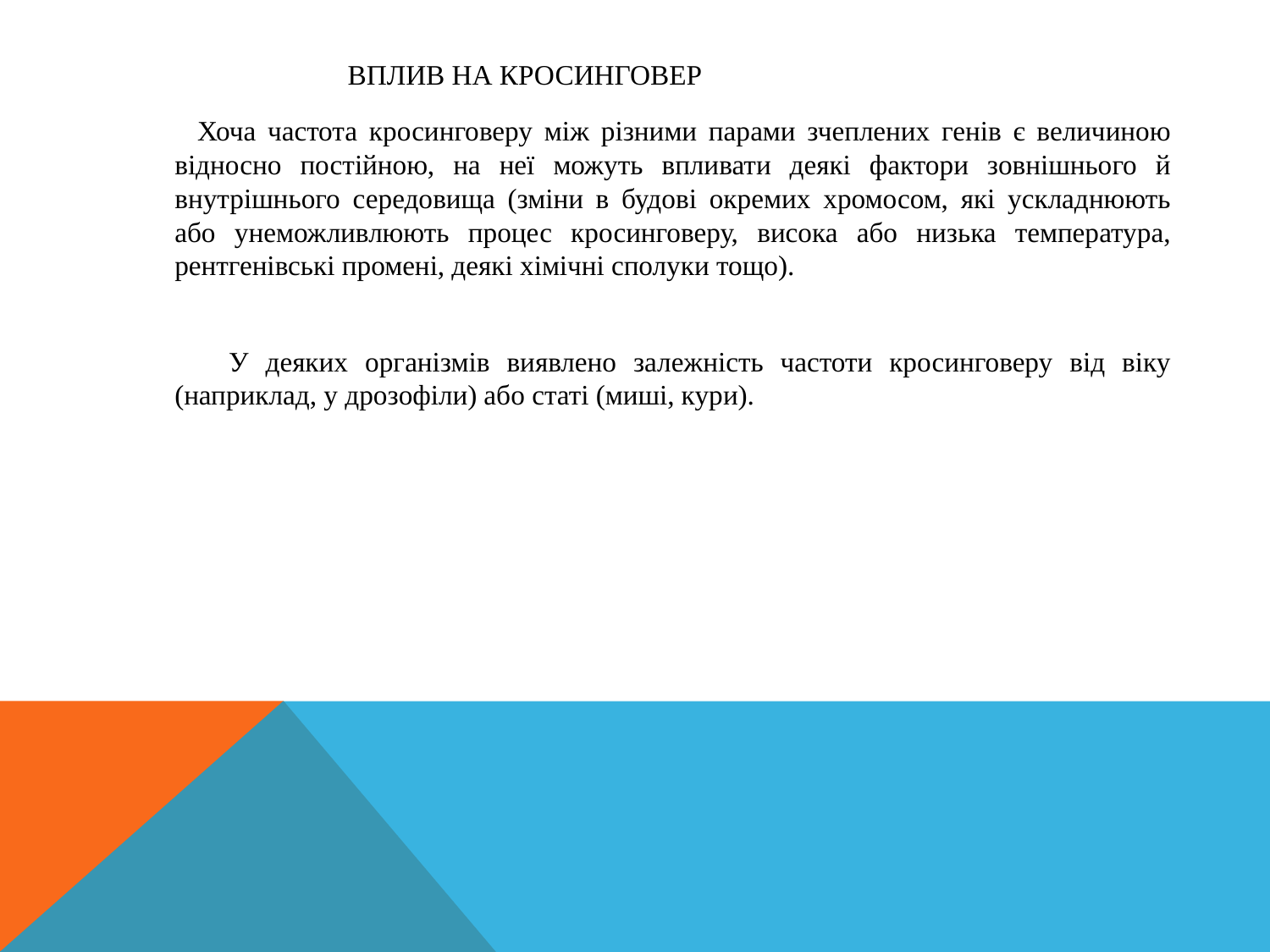

# Вплив на кросинговер
      Хоча частота кросинговеру між різними парами зчеплених генів є величиною відносно постійною, на неї можуть впливати деякі фактори зовнішнього й внутрішнього середовища (зміни в будові окремих хромосом, які ускладнюють або унеможливлюють процес кросинговеру, висока або низька температура, рентгенівські промені, деякі хімічні сполуки тощо).

      У деяких організмів виявлено залежність частоти кросинговеру від віку (наприклад, у дрозофіли) або статі (миші, кури).